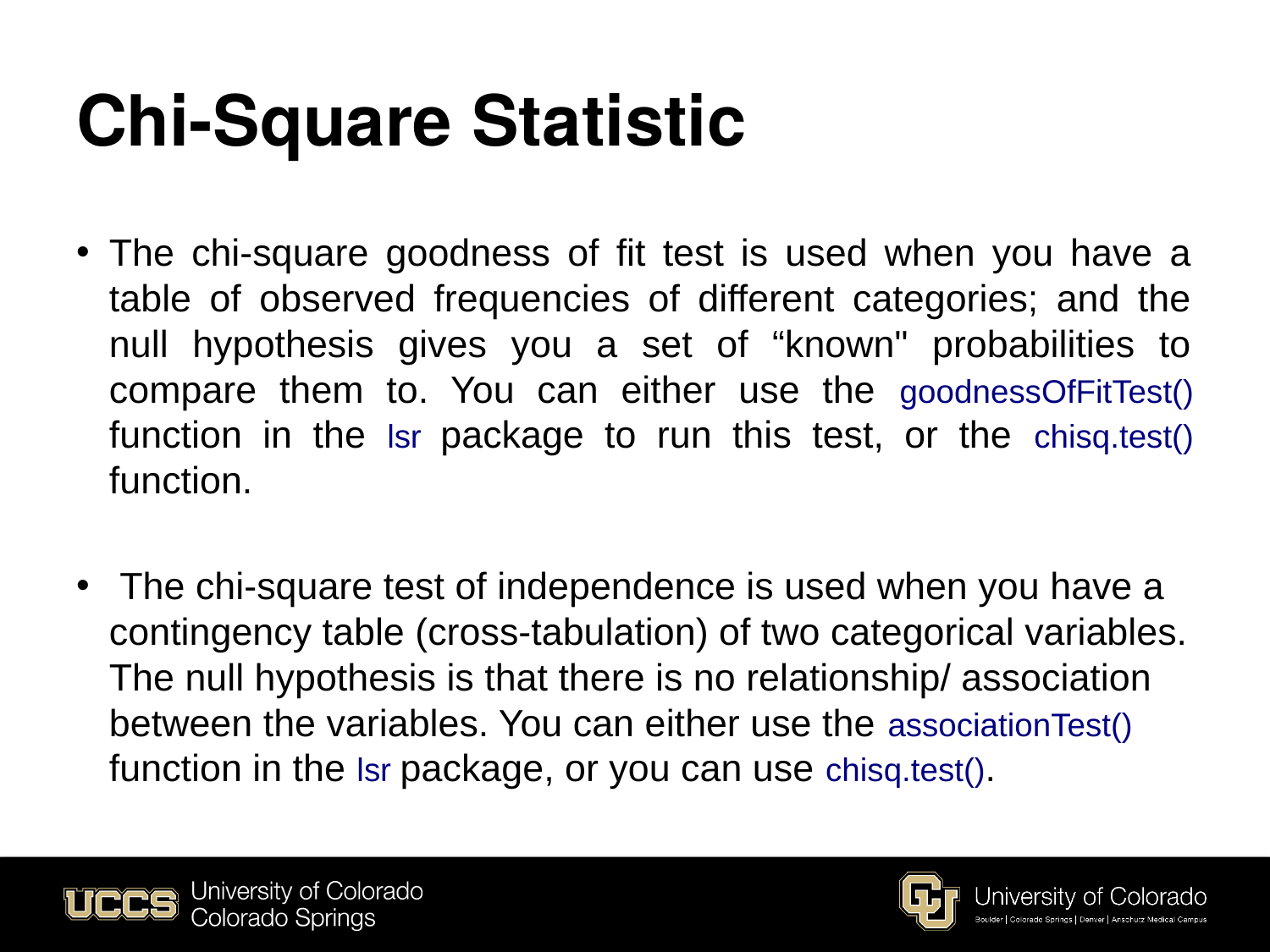

# Chi-Square Statistic
The chi-square goodness of fit test is used when you have a table of observed frequencies of different categories; and the null hypothesis gives you a set of “known" probabilities to compare them to. You can either use the goodnessOfFitTest() function in the lsr package to run this test, or the chisq.test() function.

 The chi-square test of independence is used when you have a contingency table (cross-tabulation) of two categorical variables. The null hypothesis is that there is no relationship/ association between the variables. You can either use the associationTest() function in the lsr package, or you can use chisq.test().